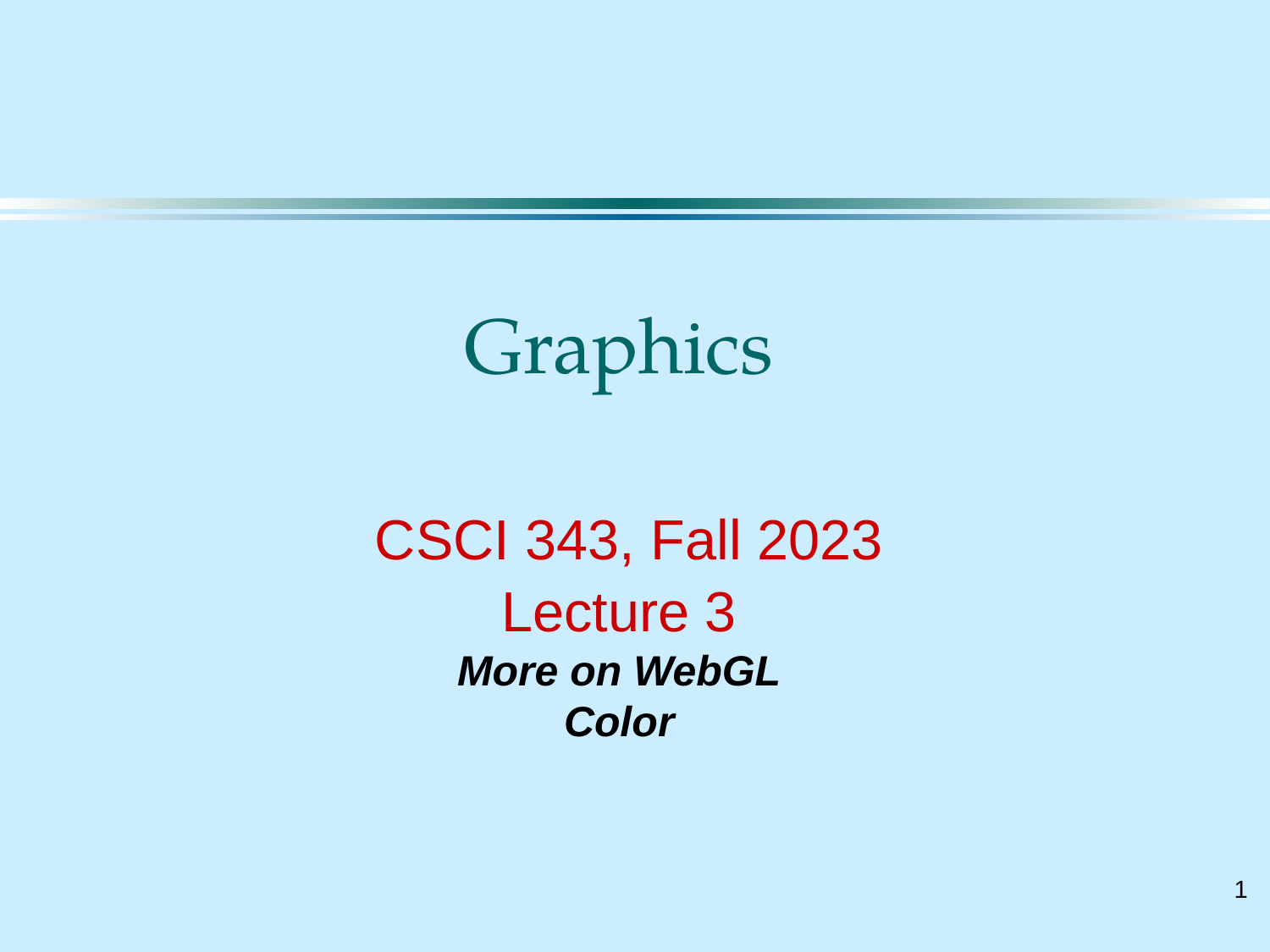

# Graphics CSCI 343, Fall 2023 Lecture 3 More on WebGL Color